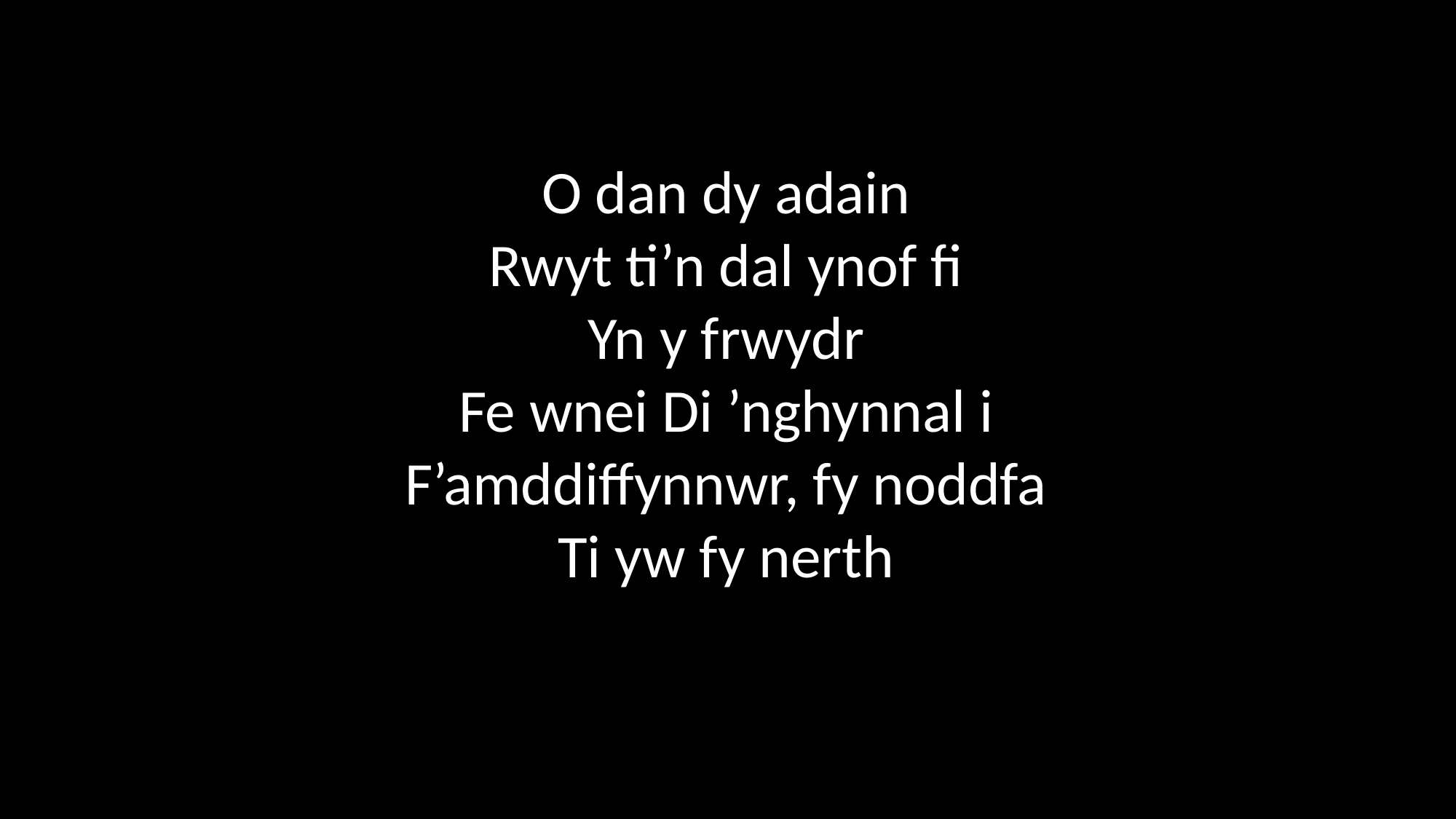

O dan dy adain
Rwyt ti’n dal ynof fi
Yn y frwydr
Fe wnei Di ’nghynnal i
F’amddiffynnwr, fy noddfa
Ti yw fy nerth